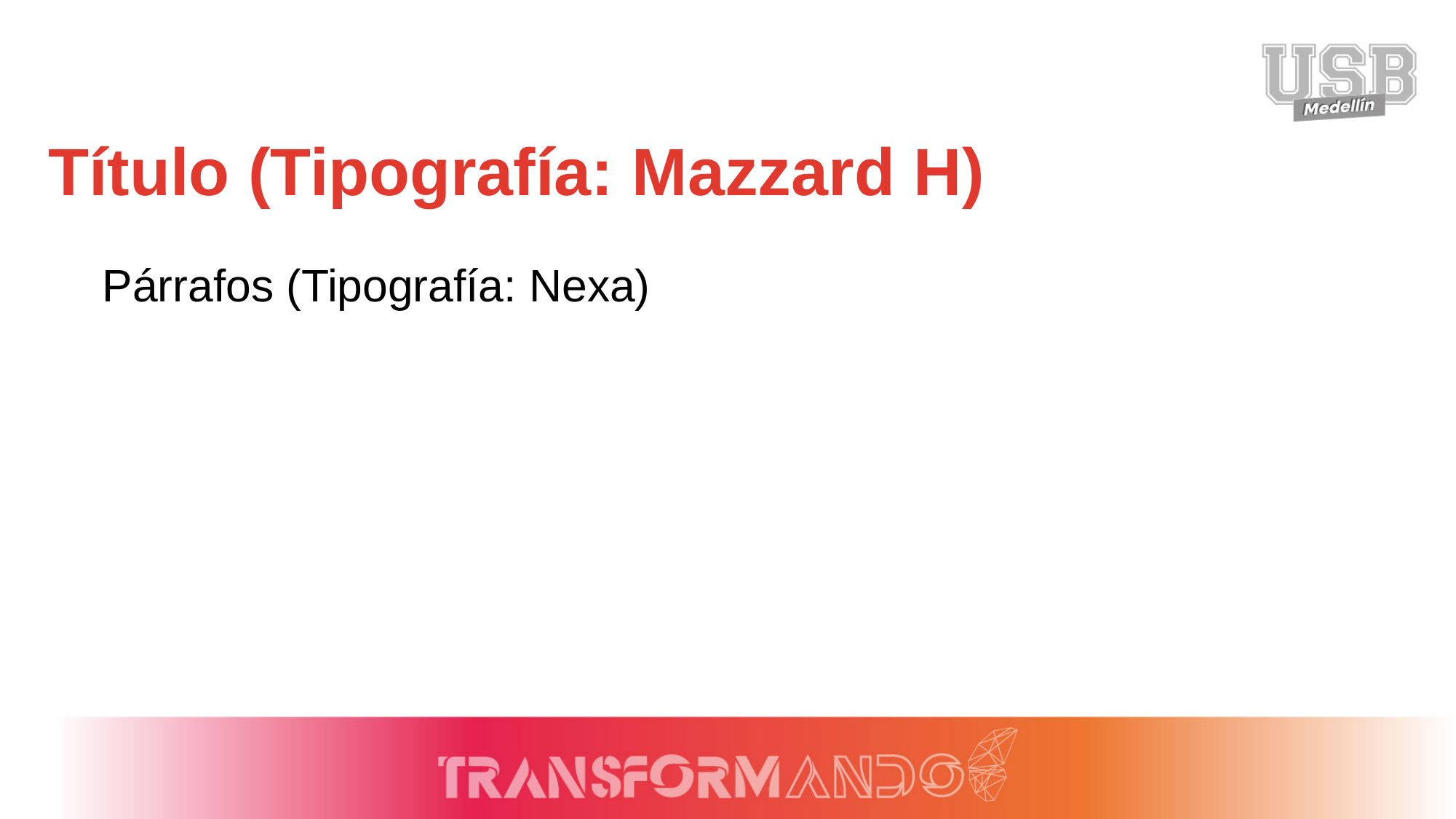

Título (Tipografía: Mazzard H)
Párrafos (Tipografía: Nexa)